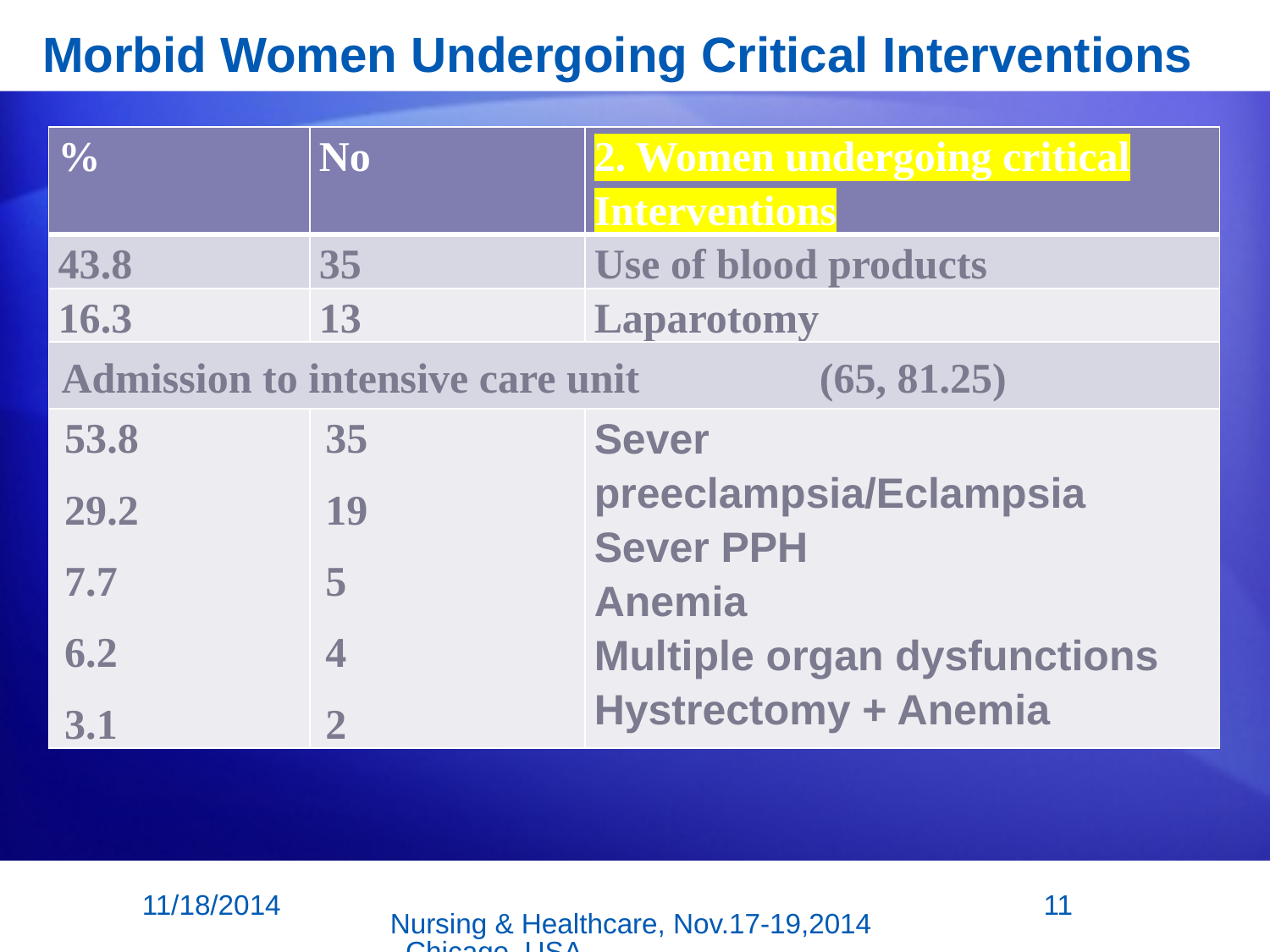

# Morbid Women Undergoing Critical Interventions
| % | No | 2. Women undergoing critical Interventions |
| --- | --- | --- |
| 43.8 | 35 | Use of blood products |
| 16.3 | 13 | Laparotomy |
| Admission to intensive care unit (65, 81.25) |  |  |
| 53.8 29.2 7.7 6.2 3.1 | 35 19 5 4 2 | Sever preeclampsia/Eclampsia Sever PPH Anemia Multiple organ dysfunctions Hystrectomy + Anemia |
11/18/2014
11
Nursing & Healthcare, Nov.17-19,2014, Chicago, USA